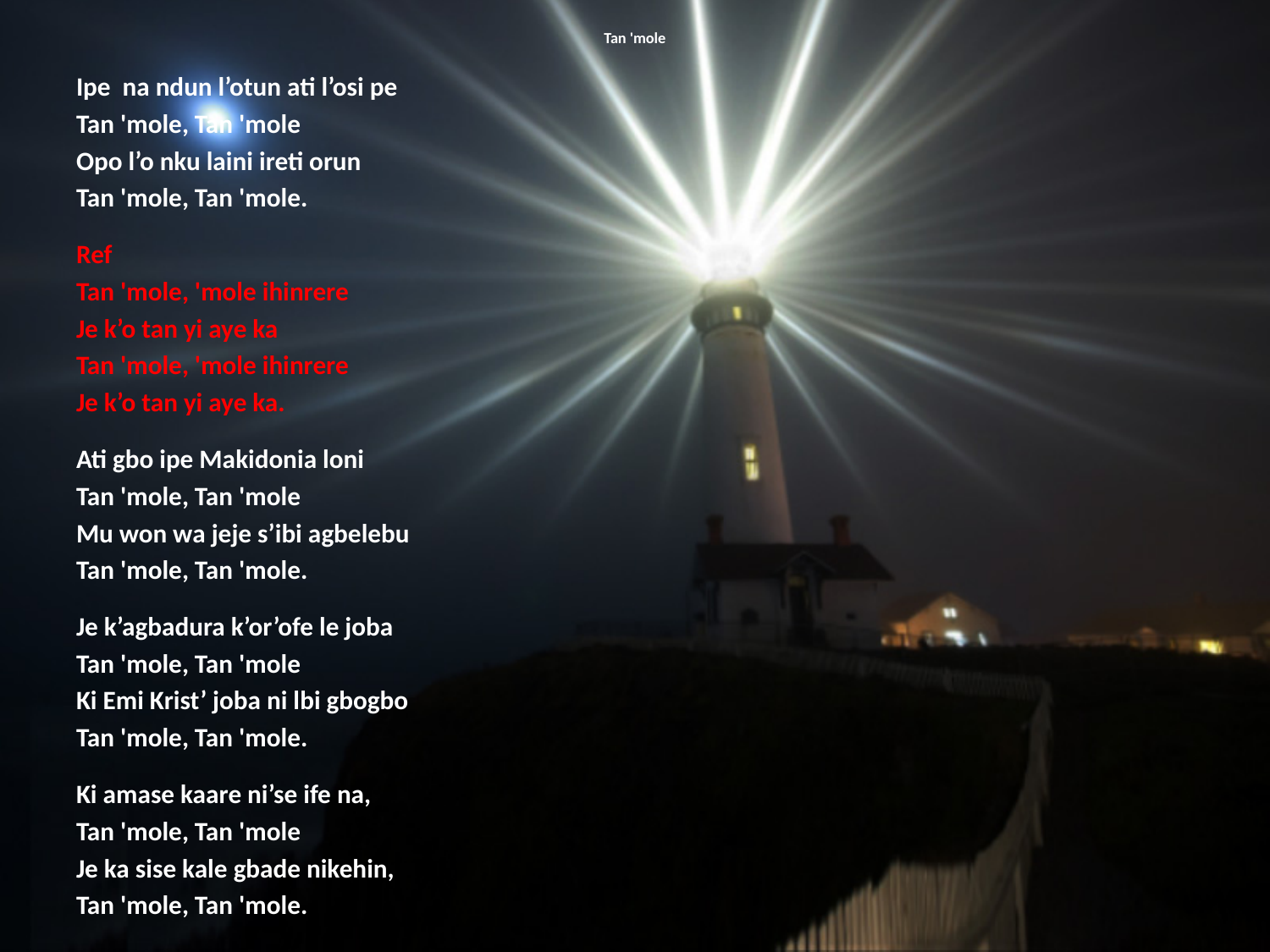

# Tan 'mole
Ipe  na ndun l’otun ati l’osi pe
Tan 'mole, Tan 'mole
Opo l’o nku laini ireti orun
Tan 'mole, Tan 'mole.

Ref
Tan 'mole, 'mole ihinrere
Je k’o tan yi aye ka
Tan 'mole, 'mole ihinrere
Je k’o tan yi aye ka.

Ati gbo ipe Makidonia loni
Tan 'mole, Tan 'mole
Mu won wa jeje s’ibi agbelebu
Tan 'mole, Tan 'mole.

Je k’agbadura k’or’ofe le joba
Tan 'mole, Tan 'mole
Ki Emi Krist’ joba ni lbi gbogbo
Tan 'mole, Tan 'mole.

Ki amase kaare ni’se ife na,
Tan 'mole, Tan 'mole
Je ka sise kale gbade nikehin,
Tan 'mole, Tan 'mole.